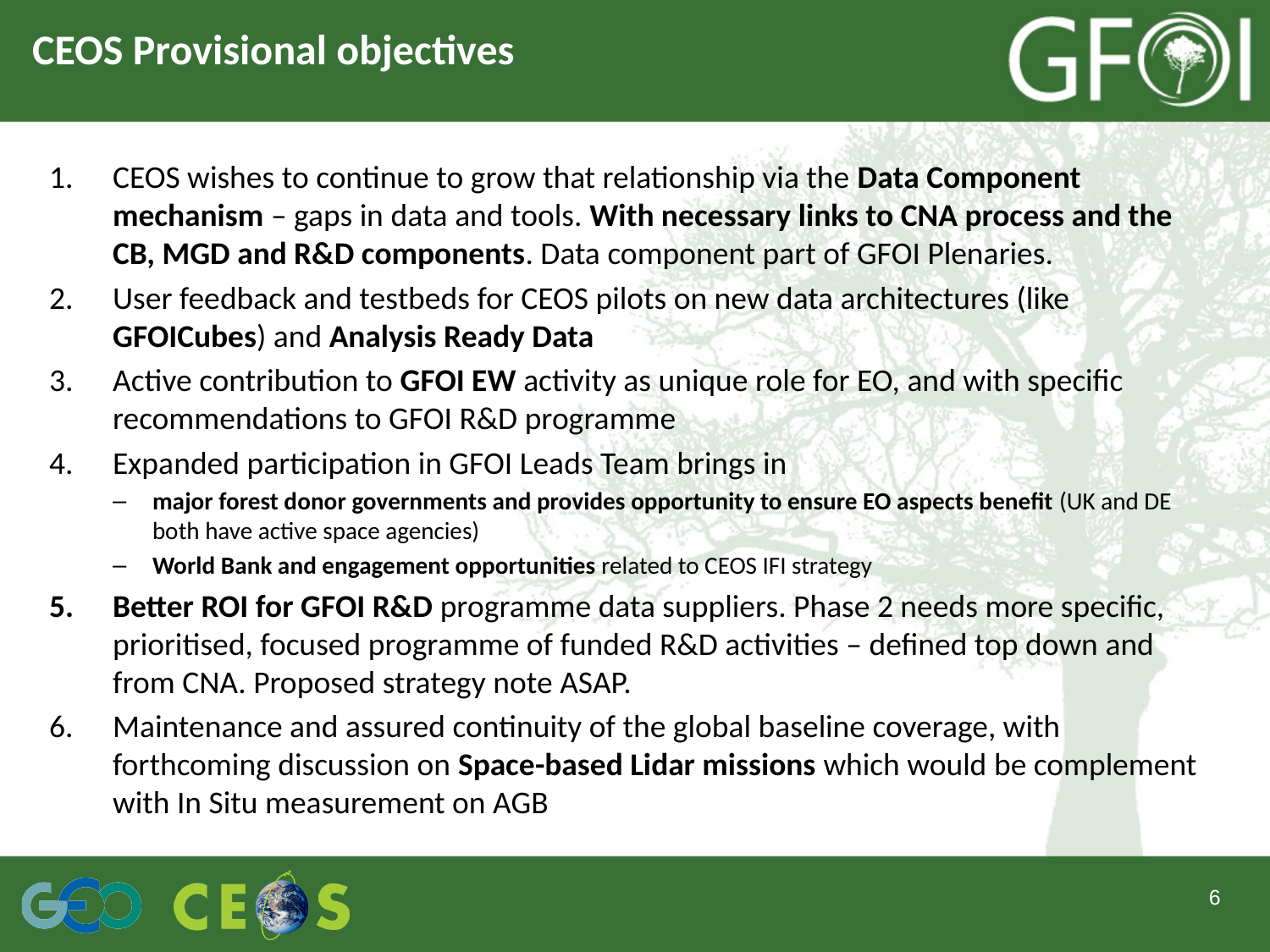

# CEOS Provisional objectives
CEOS wishes to continue to grow that relationship via the Data Component mechanism – gaps in data and tools. With necessary links to CNA process and the CB, MGD and R&D components. Data component part of GFOI Plenaries.
User feedback and testbeds for CEOS pilots on new data architectures (like GFOICubes) and Analysis Ready Data
Active contribution to GFOI EW activity as unique role for EO, and with specific recommendations to GFOI R&D programme
Expanded participation in GFOI Leads Team brings in
major forest donor governments and provides opportunity to ensure EO aspects benefit (UK and DE both have active space agencies)
World Bank and engagement opportunities related to CEOS IFI strategy
Better ROI for GFOI R&D programme data suppliers. Phase 2 needs more specific, prioritised, focused programme of funded R&D activities – defined top down and from CNA. Proposed strategy note ASAP.
Maintenance and assured continuity of the global baseline coverage, with forthcoming discussion on Space-based Lidar missions which would be complement with In Situ measurement on AGB

6